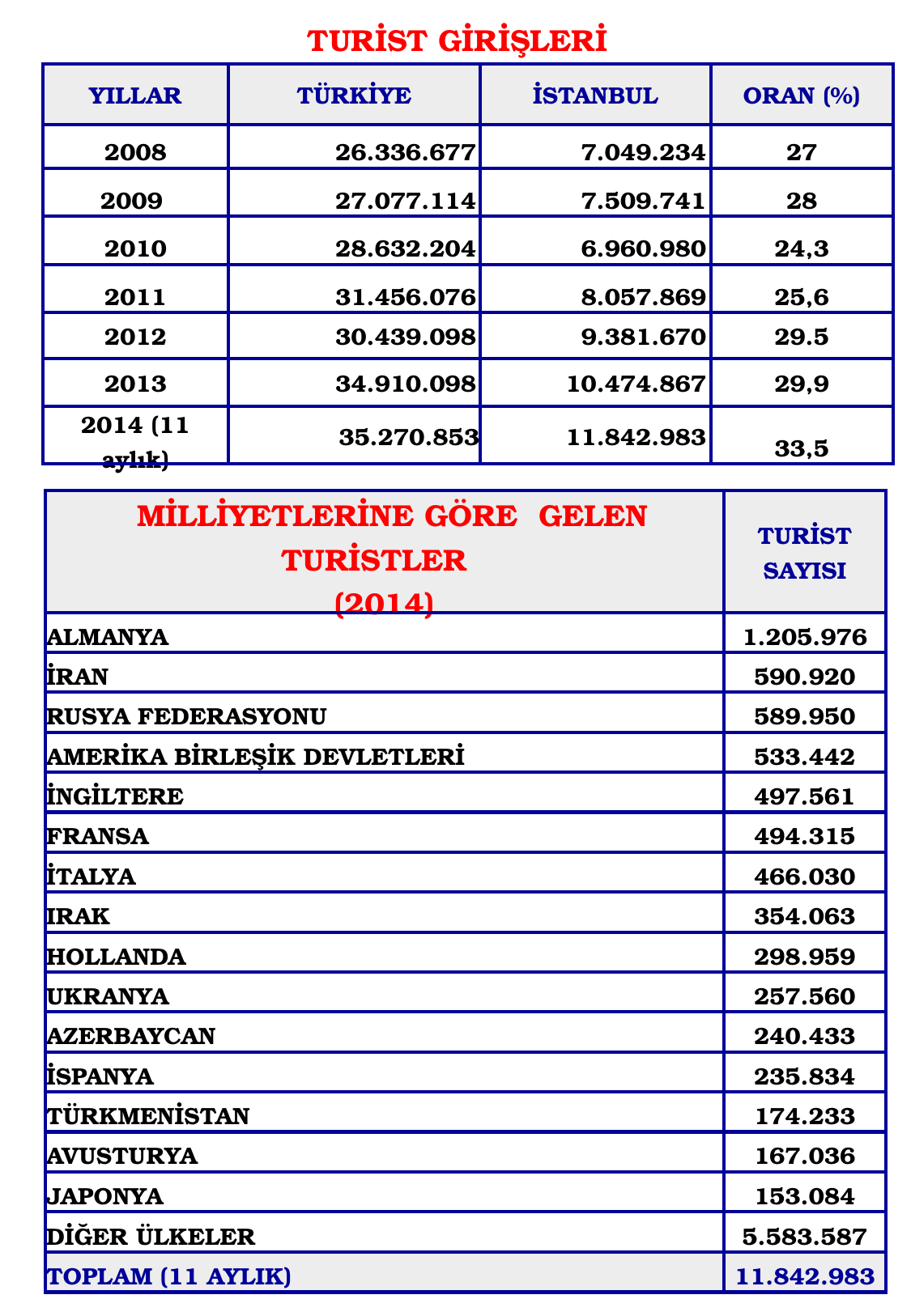

TURİST GİRİŞLERİ
| YILLAR | TÜRKİYE | İSTANBUL | ORAN (%) |
| --- | --- | --- | --- |
| 2008 | 26.336.677 | 7.049.234 | 27 |
| 2009 | 27.077.114 | 7.509.741 | 28 |
| 2010 | 28.632.204 | 6.960.980 | 24,3 |
| 2011 | 31.456.076 | 8.057.869 | 25,6 |
| 2012 | 30.439.098 | 9.381.670 | 29.5 |
| 2013 | 34.910.098 | 10.474.867 | 29,9 |
| 2014 (11 aylık) | 35.270.853 | 11.842.983 | 33,5 |
| MİLLİYETLERİNE GÖRE GELEN TURİSTLER (2014) | TURİST SAYISI |
| --- | --- |
| ALMANYA | 1.205.976 |
| İRAN | 590.920 |
| RUSYA FEDERASYONU | 589.950 |
| AMERİKA BİRLEŞİK DEVLETLERİ | 533.442 |
| İNGİLTERE | 497.561 |
| FRANSA | 494.315 |
| İTALYA | 466.030 |
| IRAK | 354.063 |
| HOLLANDA | 298.959 |
| UKRANYA | 257.560 |
| AZERBAYCAN | 240.433 |
| İSPANYA | 235.834 |
| TÜRKMENİSTAN | 174.233 |
| AVUSTURYA | 167.036 |
| JAPONYA | 153.084 |
| DİĞER ÜLKELER | 5.583.587 |
| TOPLAM (11 AYLIK) | 11.842.983 |